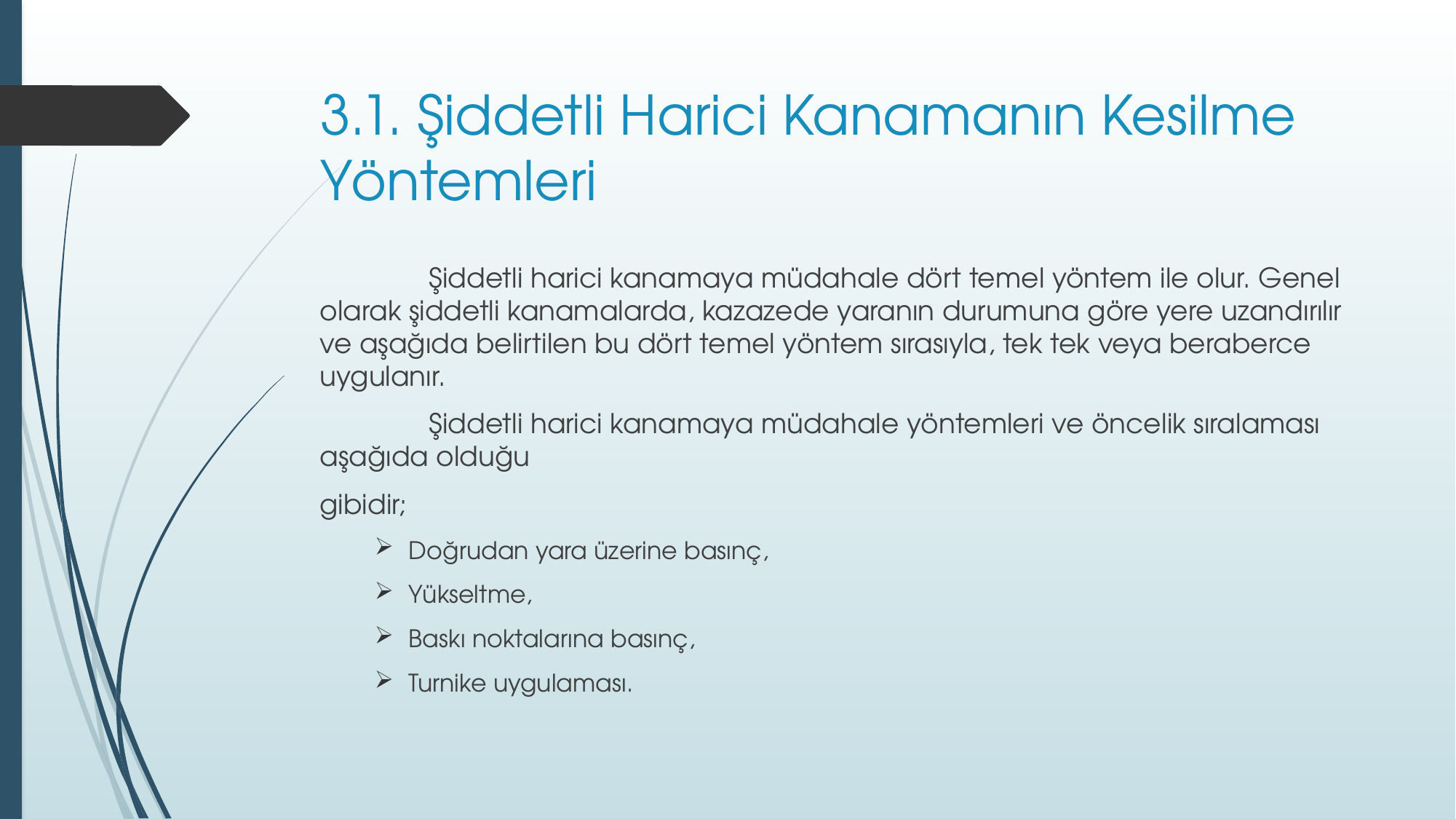

# 3.1. Şiddetli Harici Kanamanın Kesilme Yöntemleri
	Şiddetli harici kanamaya müdahale dört temel yöntem ile olur. Genel olarak şiddetli kanamalarda, kazazede yaranın durumuna göre yere uzandırılır ve aşağıda belirtilen bu dört temel yöntem sırasıyla, tek tek veya beraberce uygulanır.
	Şiddetli harici kanamaya müdahale yöntemleri ve öncelik sıralaması aşağıda olduğu
gibidir;
Doğrudan yara üzerine basınç,
Yükseltme,
Baskı noktalarına basınç,
Turnike uygulaması.